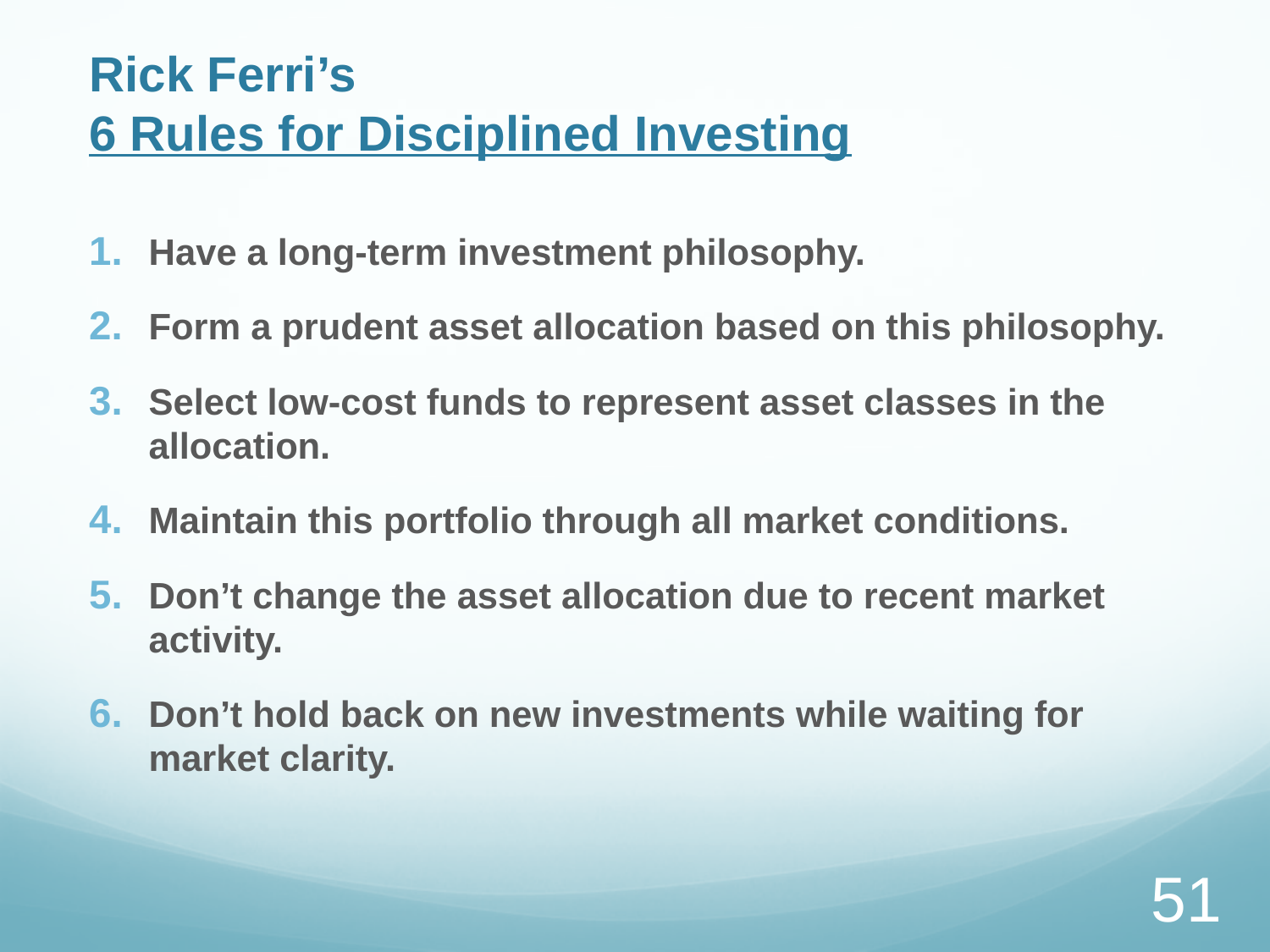

# Rick Ferri’s 6 Rules for Disciplined Investing
Have a long-term investment philosophy.
Form a prudent asset allocation based on this philosophy.
Select low-cost funds to represent asset classes in the allocation.
Maintain this portfolio through all market conditions.
Don’t change the asset allocation due to recent market activity.
Don’t hold back on new investments while waiting for market clarity.

51